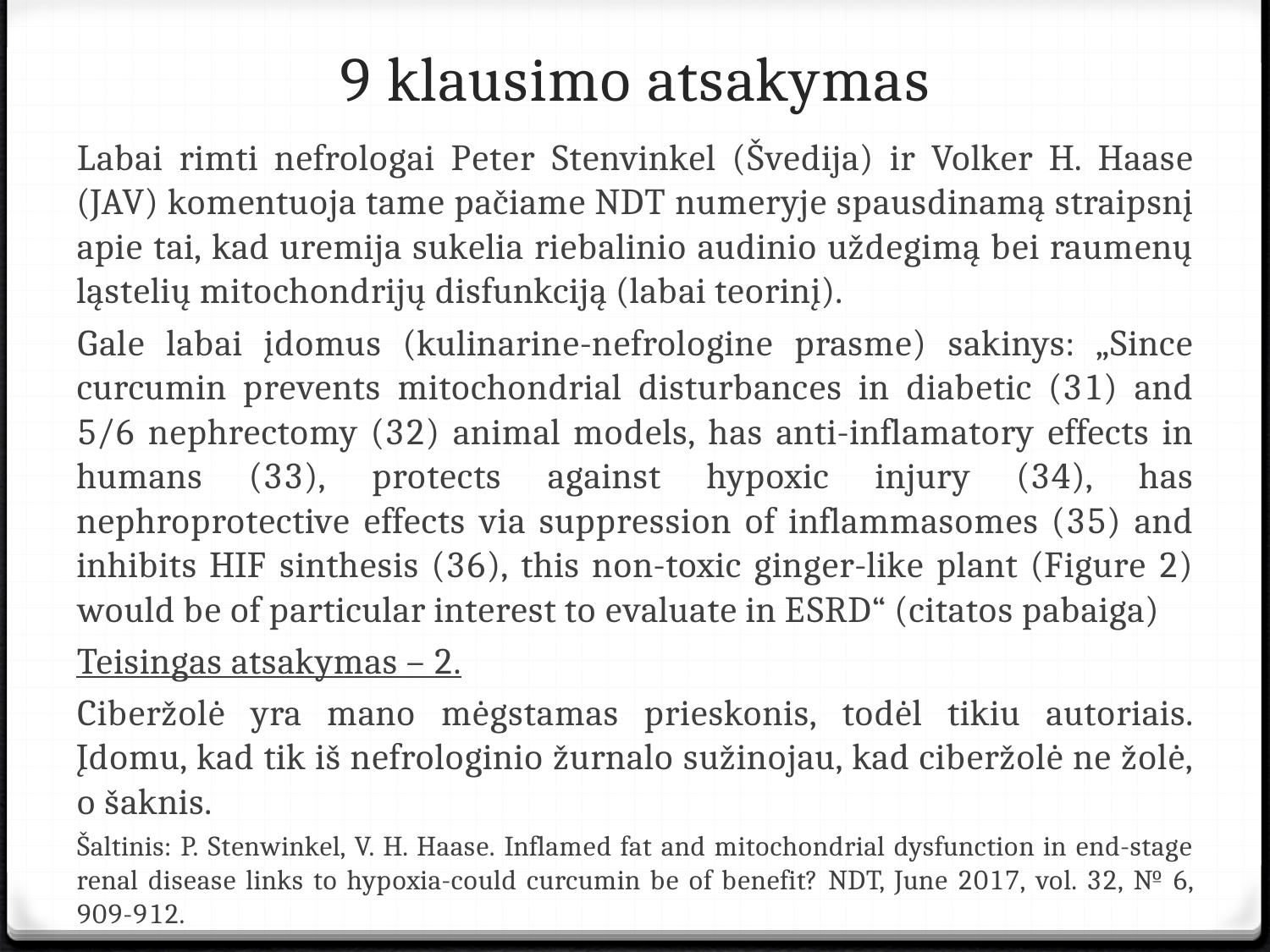

# 9 klausimo atsakymas
Labai rimti nefrologai Peter Stenvinkel (Švedija) ir Volker H. Haase (JAV) komentuoja tame pačiame NDT numeryje spausdinamą straipsnį apie tai, kad uremija sukelia riebalinio audinio uždegimą bei raumenų ląstelių mitochondrijų disfunkciją (labai teorinį).
Gale labai įdomus (kulinarine-nefrologine prasme) sakinys: „Since curcumin prevents mitochondrial disturbances in diabetic (31) and 5/6 nephrectomy (32) animal models, has anti-inflamatory effects in humans (33), protects against hypoxic injury (34), has nephroprotective effects via suppression of inflammasomes (35) and inhibits HIF sinthesis (36), this non-toxic ginger-like plant (Figure 2) would be of particular interest to evaluate in ESRD“ (citatos pabaiga)
Teisingas atsakymas – 2.
Ciberžolė yra mano mėgstamas prieskonis, todėl tikiu autoriais. Įdomu, kad tik iš nefrologinio žurnalo sužinojau, kad ciberžolė ne žolė, o šaknis.
Šaltinis: P. Stenwinkel, V. H. Haase. Inflamed fat and mitochondrial dysfunction in end-stage renal disease links to hypoxia-could curcumin be of benefit? NDT, June 2017, vol. 32, № 6, 909-912.